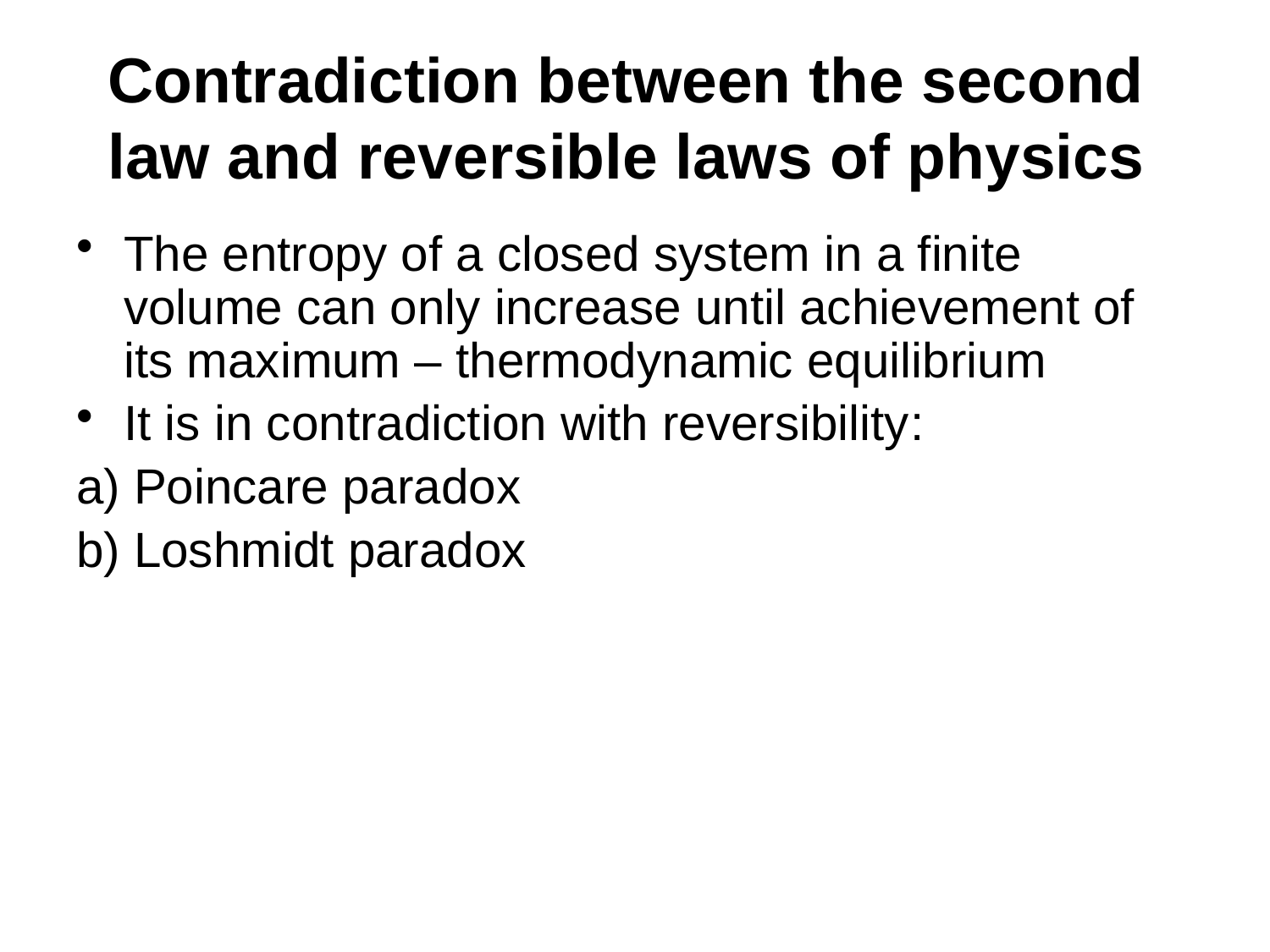

# Contradiction between the second law and reversible laws of physics
The entropy of a closed system in a finite volume can only increase until achievement of its maximum – thermodynamic equilibrium
It is in contradiction with reversibility:
a) Poincare paradox
b) Loshmidt paradox